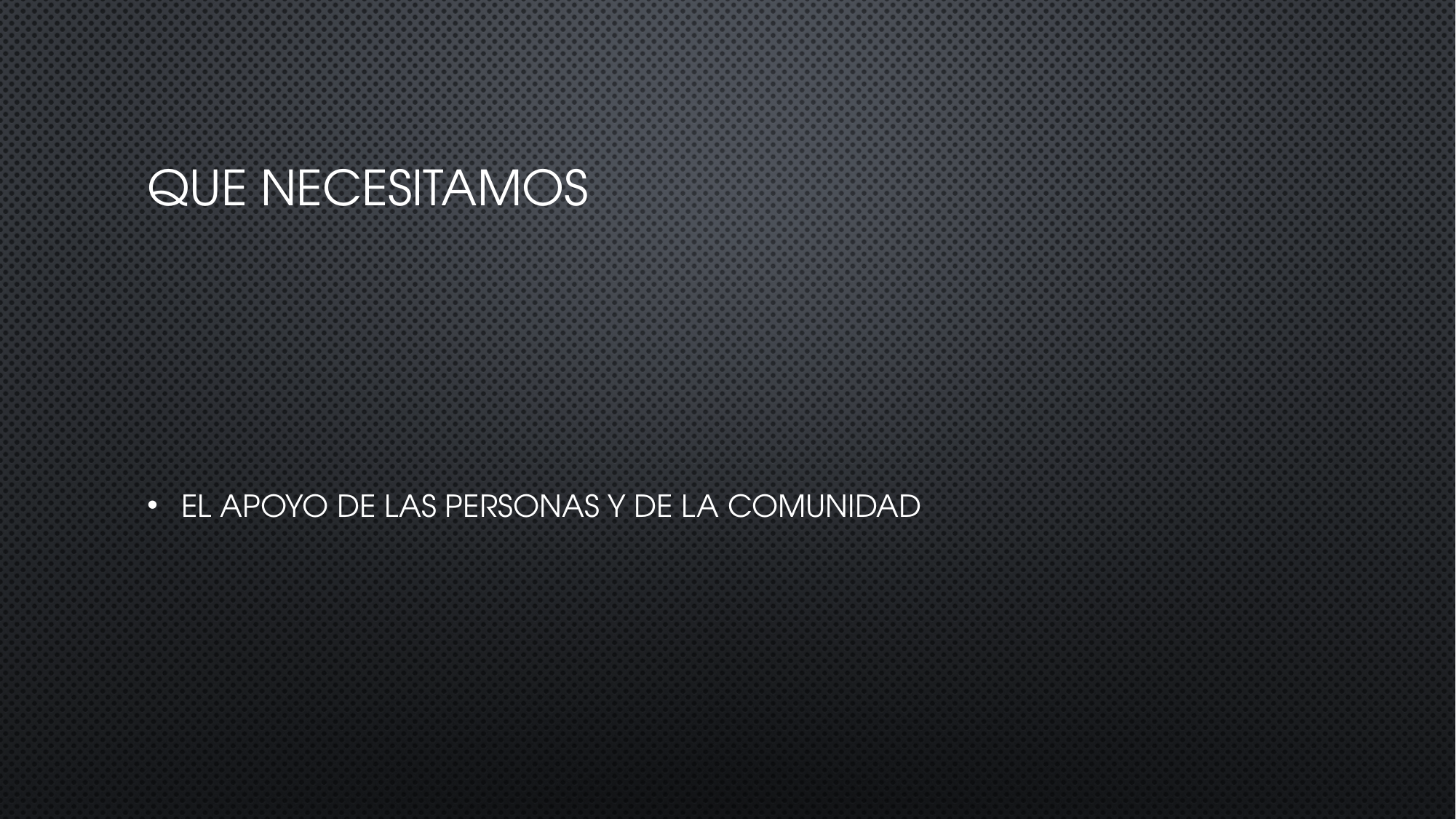

# Que necesitamos
El apoyo de las personas y de la comunidad